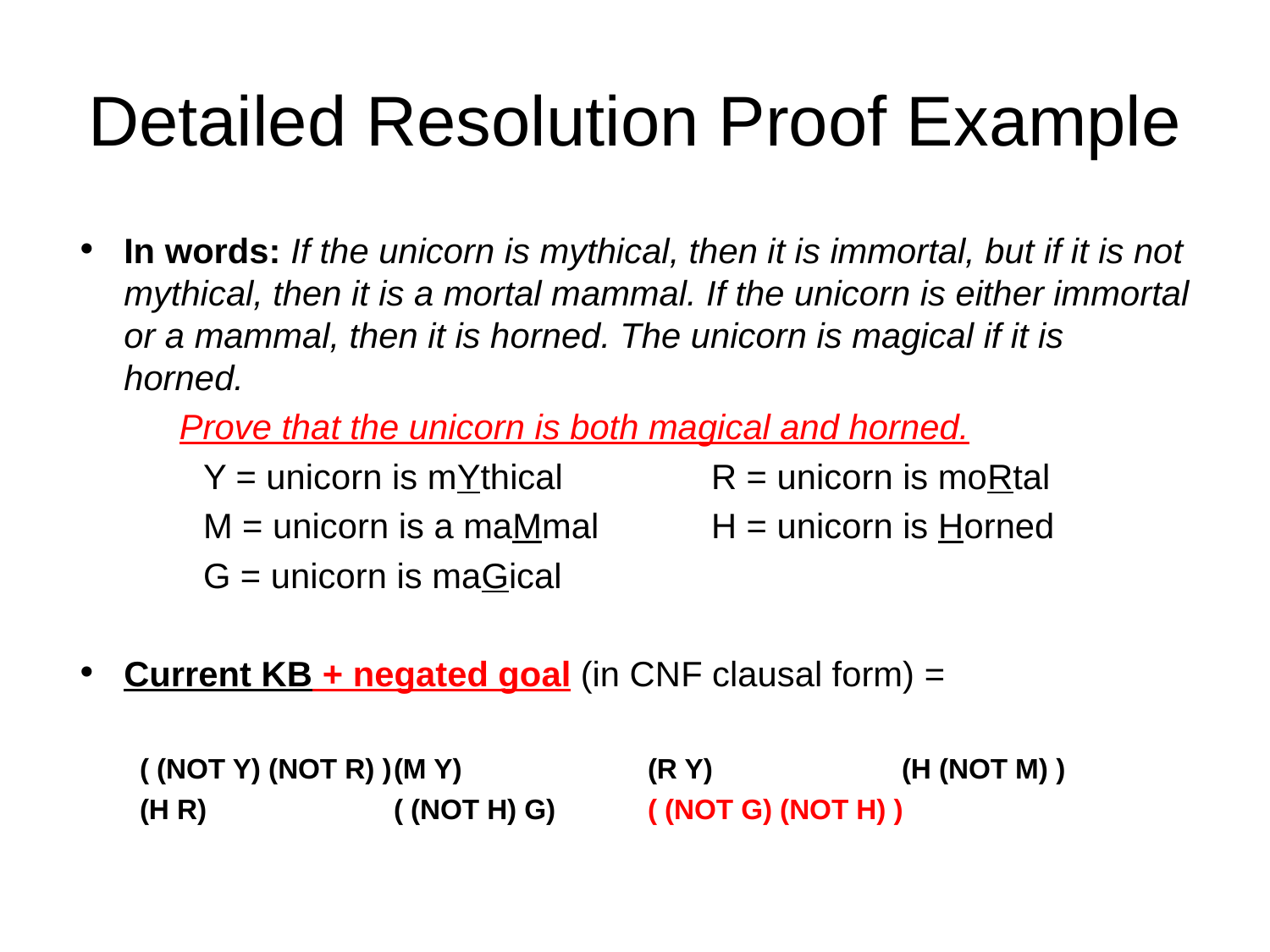

# Detailed Resolution Proof Example
In words: If the unicorn is mythical, then it is immortal, but if it is not mythical, then it is a mortal mammal. If the unicorn is either immortal or a mammal, then it is horned. The unicorn is magical if it is horned.
	Prove that the unicorn is both magical and horned.
	Y = unicorn is mYthical		R = unicorn is moRtal
	M = unicorn is a maMmal	H = unicorn is Horned
	G = unicorn is maGical

Current KB + negated goal (in CNF clausal form) =

( (NOT Y) (NOT R) )	(M Y)		(R Y)		(H (NOT M) )
(H R)		( (NOT H) G)	( (NOT G) (NOT H) )